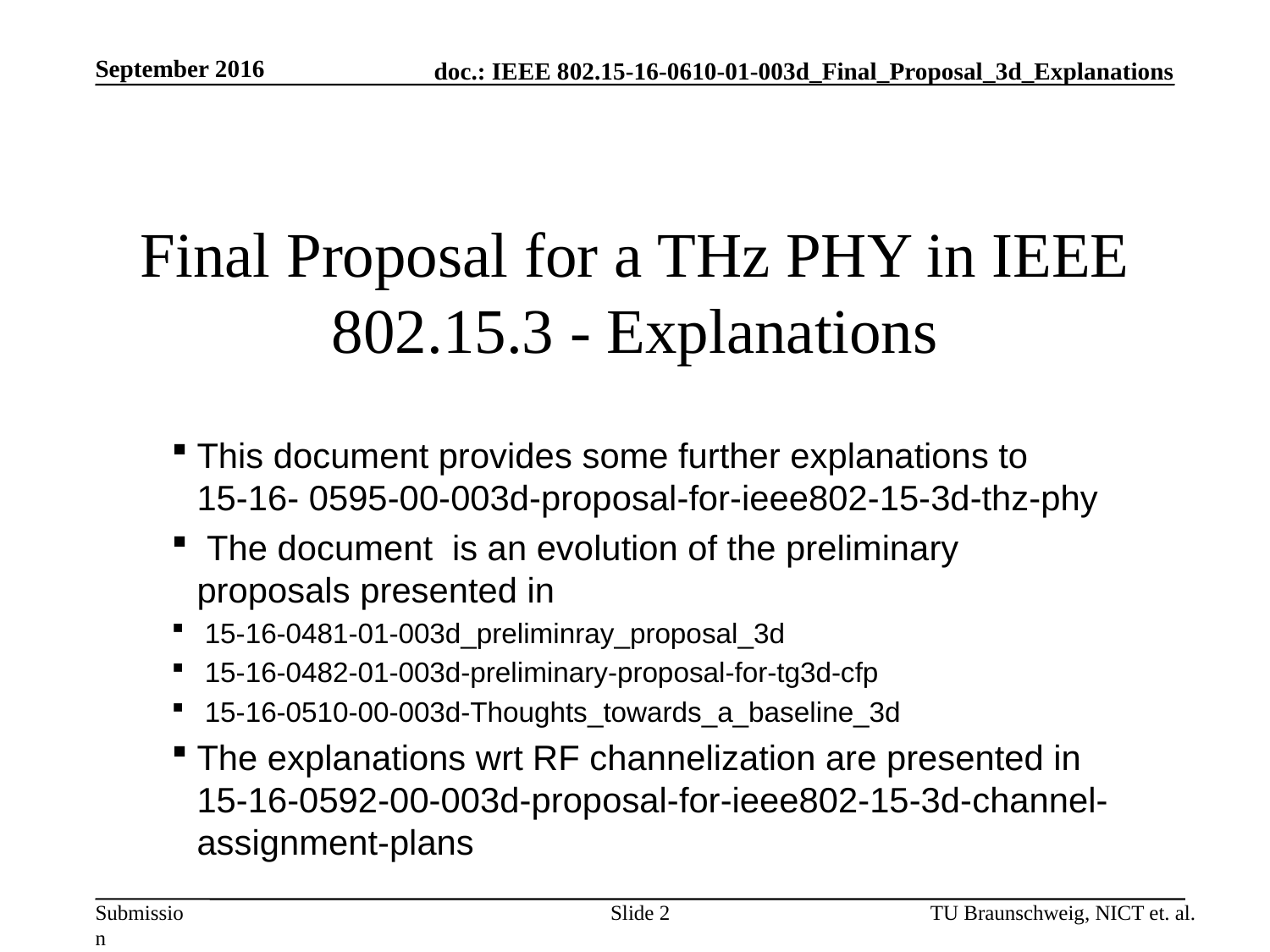

September 2016
# Final Proposal for a THz PHY in IEEE 802.15.3 - Explanations
This document provides some further explanations to    15-16- 0595-00-003d-proposal-for-ieee802-15-3d-thz-phy
 The document  is an evolution of the preliminary proposals presented in
 15-16-0481-01-003d_preliminray_proposal_3d
 15-16-0482-01-003d-preliminary-proposal-for-tg3d-cfp
 15-16-0510-00-003d-Thoughts_towards_a_baseline_3d
The explanations wrt RF channelization are presented in 15-16-0592-00-003d-proposal-for-ieee802-15-3d-channel-assignment-plans
Slide 2
TU Braunschweig, NICT et. al.